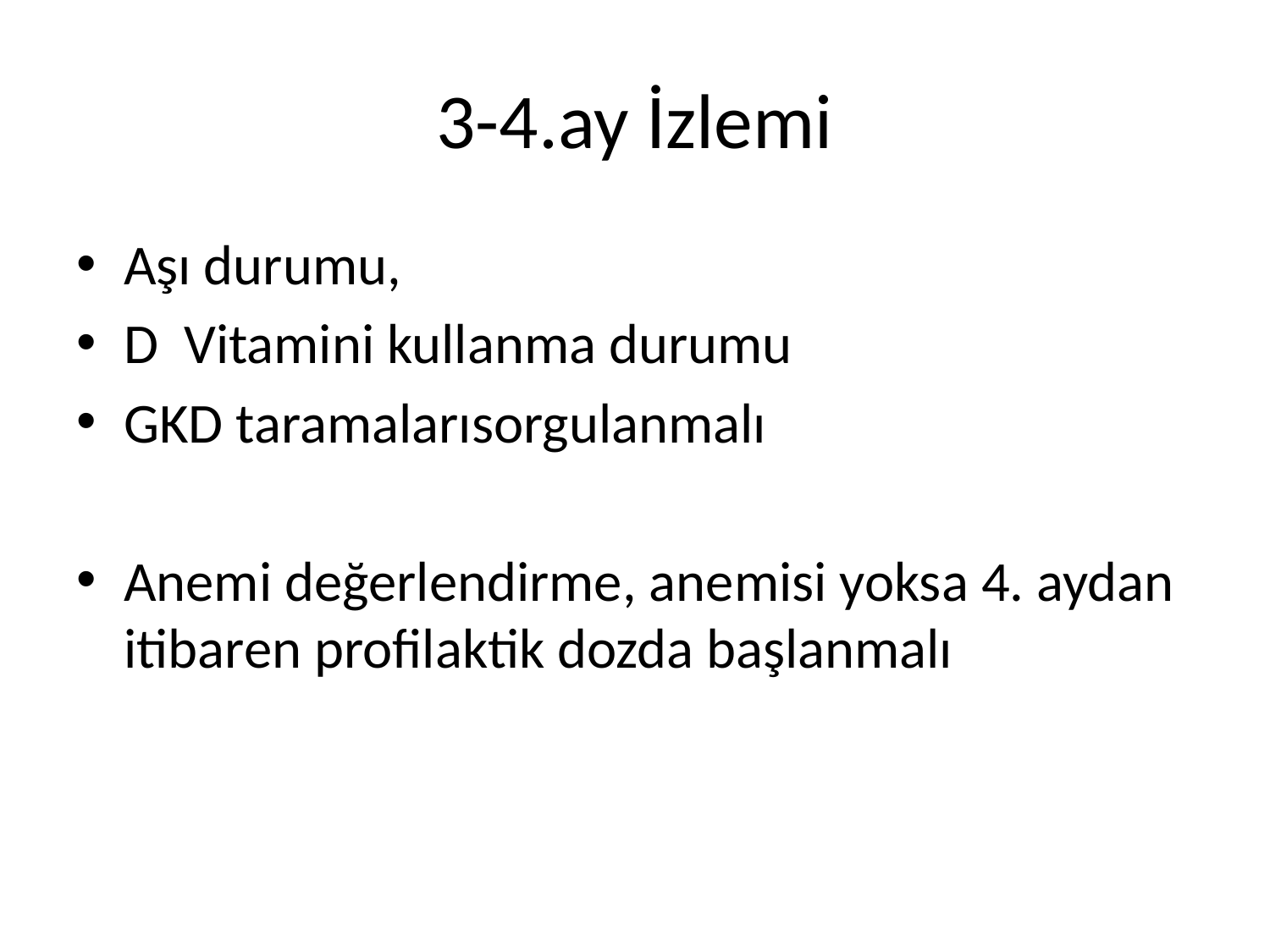

# 3-4.ay İzlemi
Aşı durumu,
D  Vitamini kullanma durumu
GKD taramalarısorgulanmalı

Anemi değerlendirme, anemisi yoksa 4. aydan itibaren profilaktik dozda başlanmalı